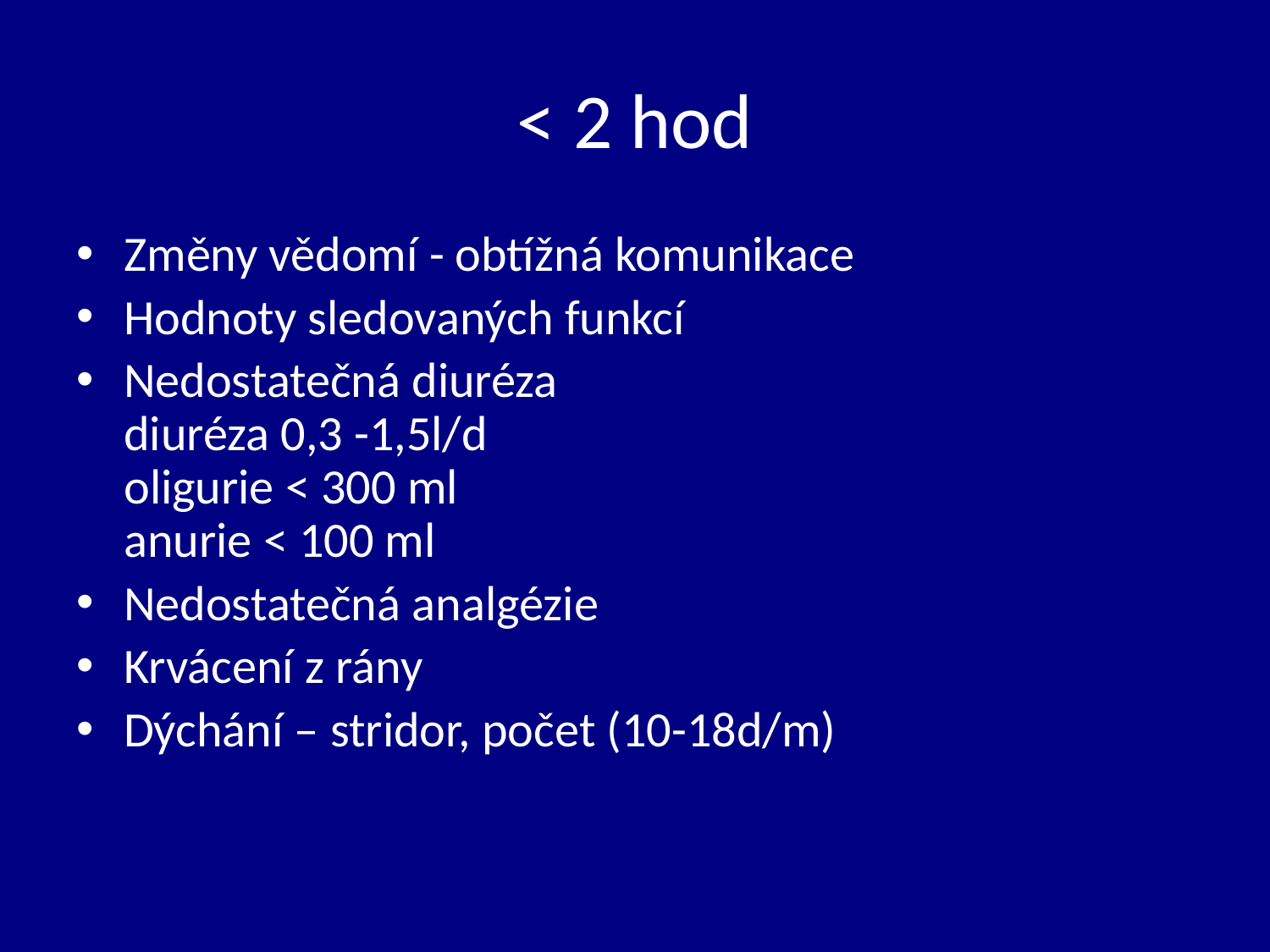

# < 2 hod
Změny vědomí - obtížná komunikace
Hodnoty sledovaných funkcí
Nedostatečná diuréza					diuréza 0,3 -1,5l/d						oligurie < 300 ml						anurie < 100 ml
Nedostatečná analgézie
Krvácení z rány
Dýchání – stridor, počet (10-18d/m)